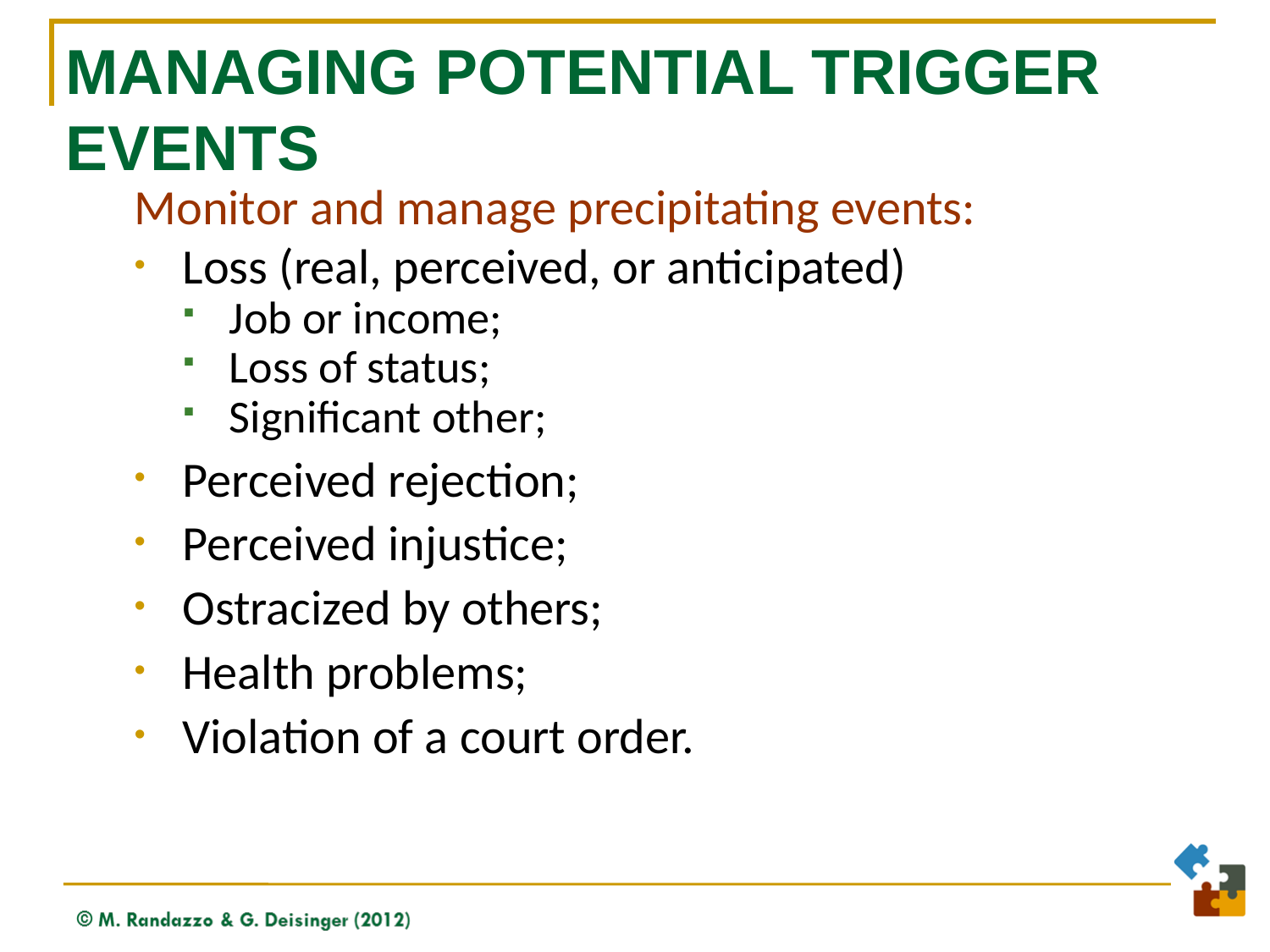

# Managing Potential Trigger Events
Monitor and manage precipitating events:
Loss (real, perceived, or anticipated)
Job or income;
Loss of status;
Significant other;
Perceived rejection;
Perceived injustice;
Ostracized by others;
Health problems;
Violation of a court order.